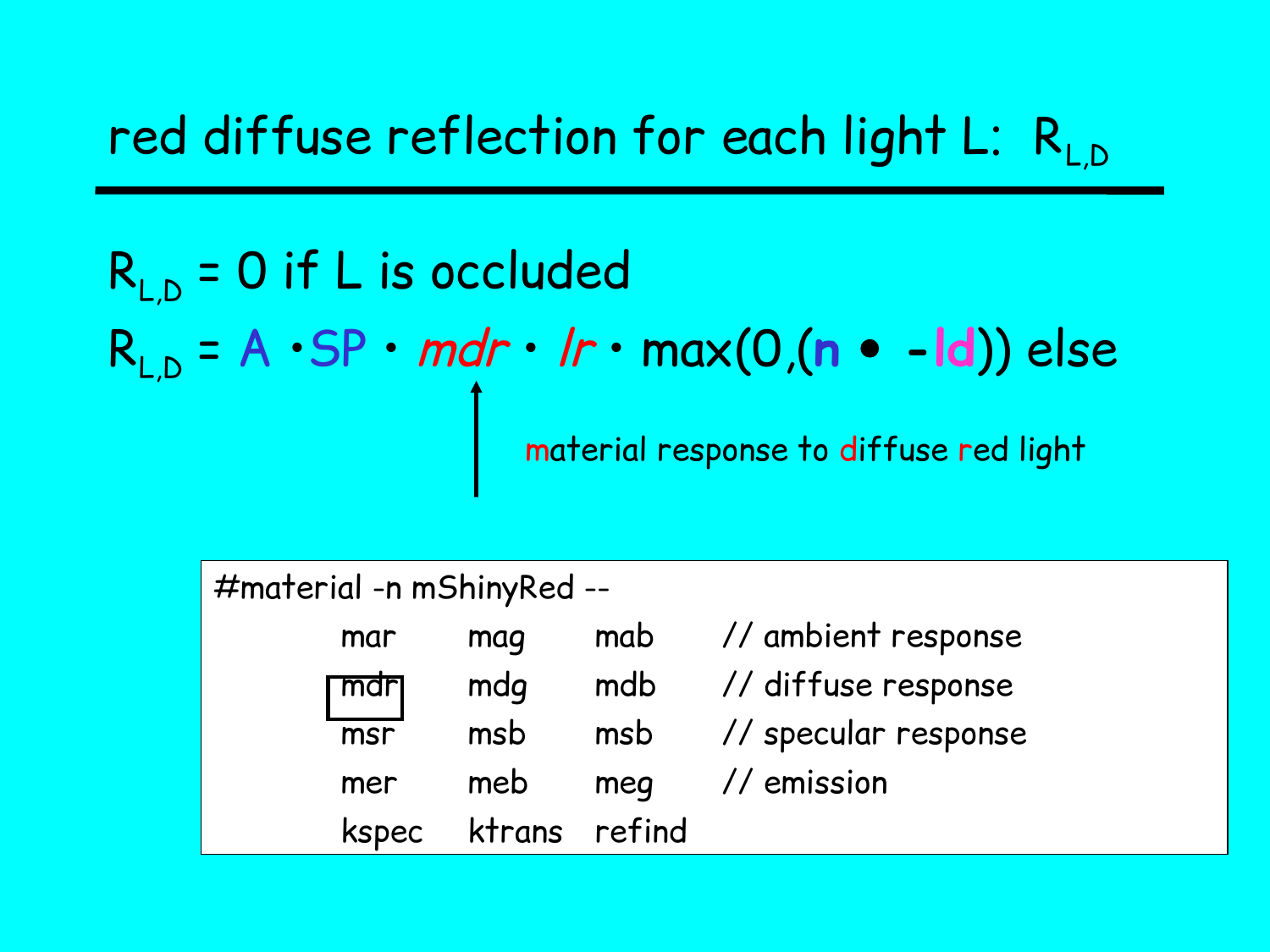

# red diffuse reflection for each light L:  RL,D
RL,D = 0 if L is occluded
RL,D = A •SP • mdr • lr • max(0,(n • -ld)) else

material response to diffuse red light
#material -n mShinyRed --
	mar	mag	mab	// ambient response
	mdr	mdg	mdb	// diffuse response
	msr	msb	msb	// specular response
	mer	meb	meg	// emission
	kspec	ktrans	refind